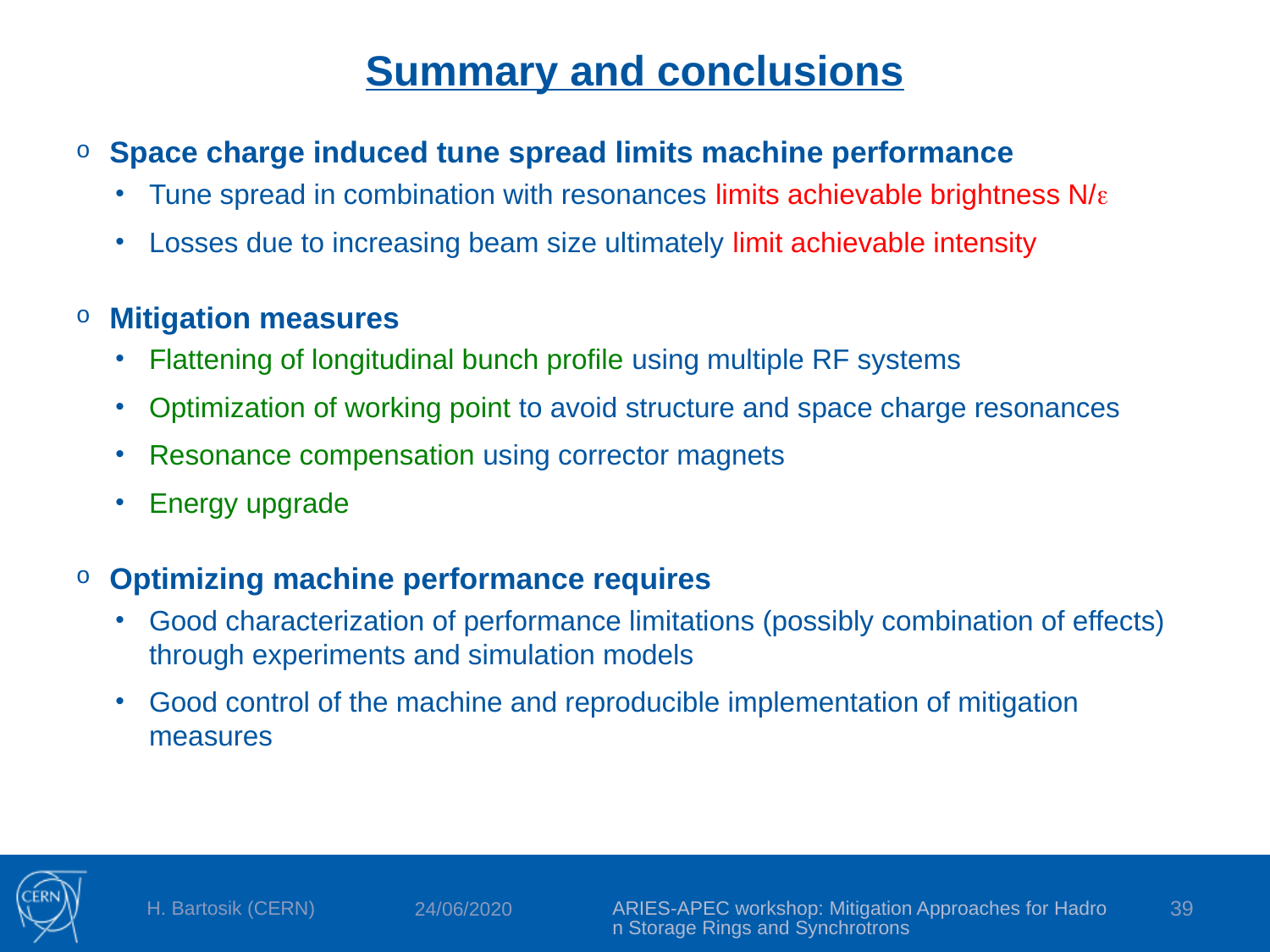

# Summary and conclusions
Space charge induced tune spread limits machine performance
Tune spread in combination with resonances limits achievable brightness N/ε
Losses due to increasing beam size ultimately limit achievable intensity
Mitigation measures
Flattening of longitudinal bunch profile using multiple RF systems
Optimization of working point to avoid structure and space charge resonances
Resonance compensation using corrector magnets
Energy upgrade
Optimizing machine performance requires
Good characterization of performance limitations (possibly combination of effects) through experiments and simulation models
Good control of the machine and reproducible implementation of mitigation measures

ARIES-APEC workshop: Mitigation Approaches for Hadron Storage Rings and Synchrotrons
39
24/06/2020